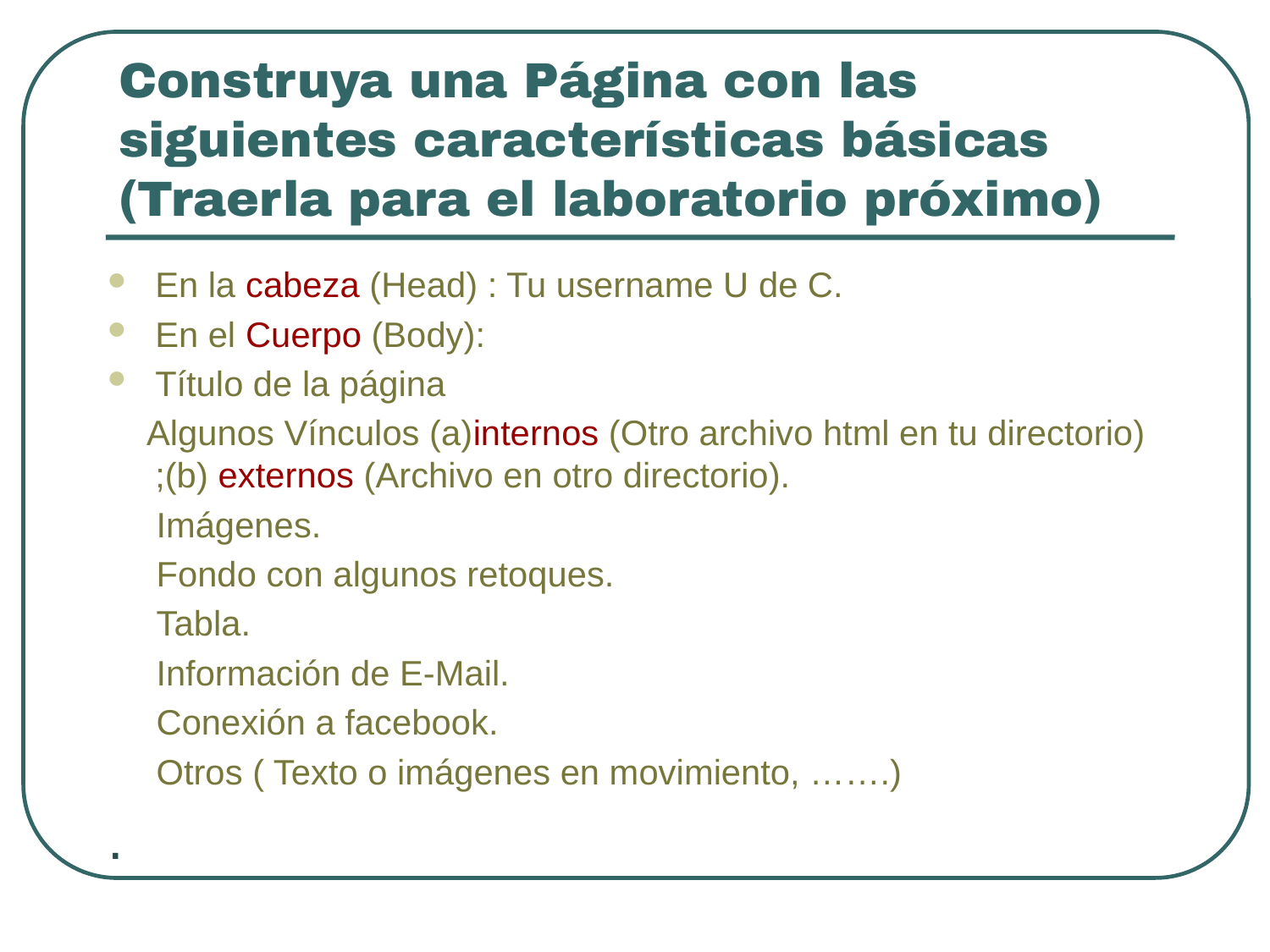

# Construya una Página con las siguientes características básicas (Traerla para el laboratorio próximo)
En la cabeza (Head) : Tu username U de C.
En el Cuerpo (Body):
Título de la página
    Algunos Vínculos (a)internos (Otro archivo html en tu directorio) ;(b) externos (Archivo en otro directorio).
     Imágenes.
     Fondo con algunos retoques.
     Tabla.
     Información de E-Mail.
     Conexión a facebook.
     Otros ( Texto o imágenes en movimiento, …….)
.